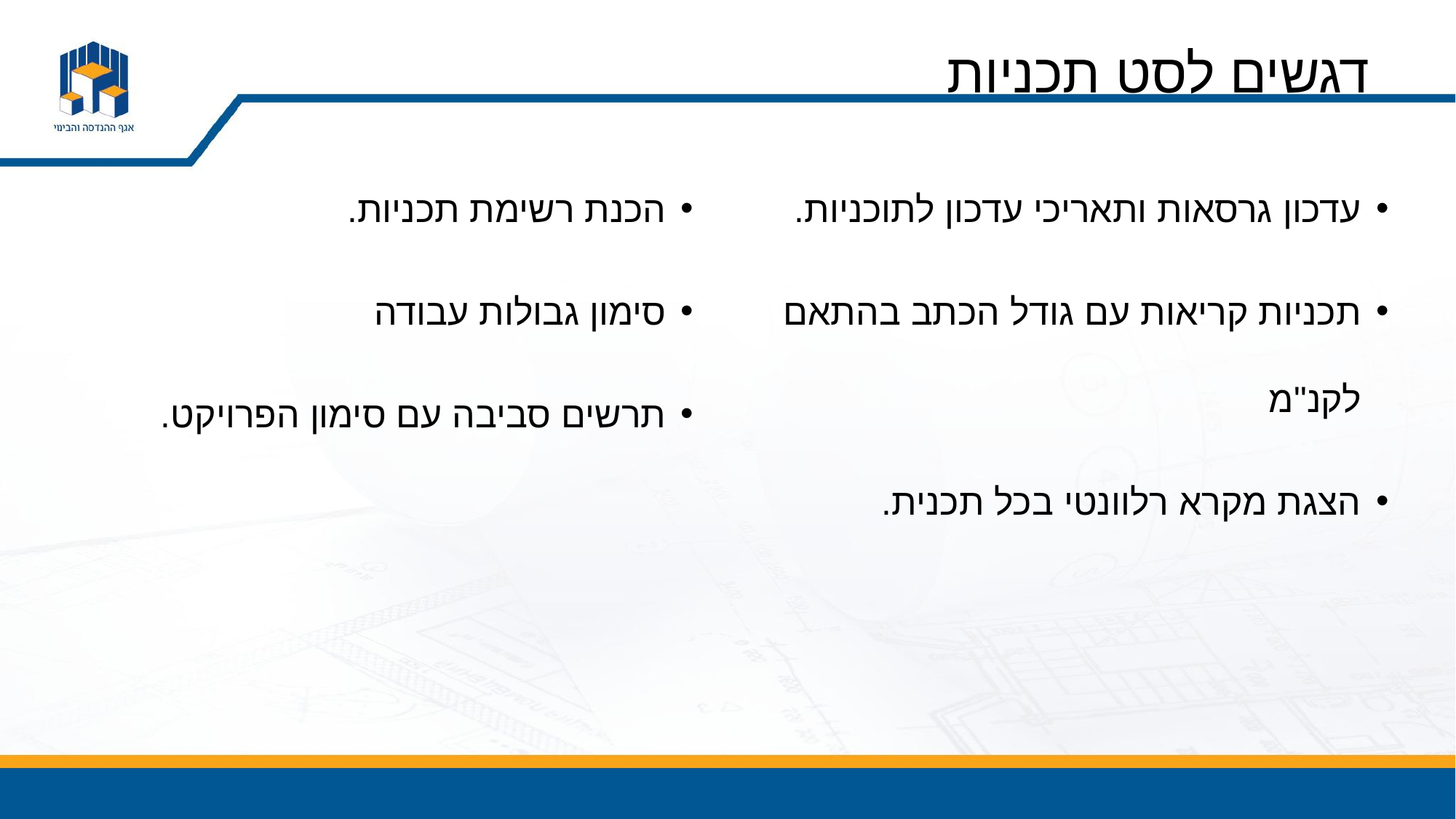

# דגשים לסט תכניות
הכנת רשימת תכניות.
סימון גבולות עבודה
תרשים סביבה עם סימון הפרויקט.

עדכון גרסאות ותאריכי עדכון לתוכניות.
תכניות קריאות עם גודל הכתב בהתאם לקנ"מ
הצגת מקרא רלוונטי בכל תכנית.